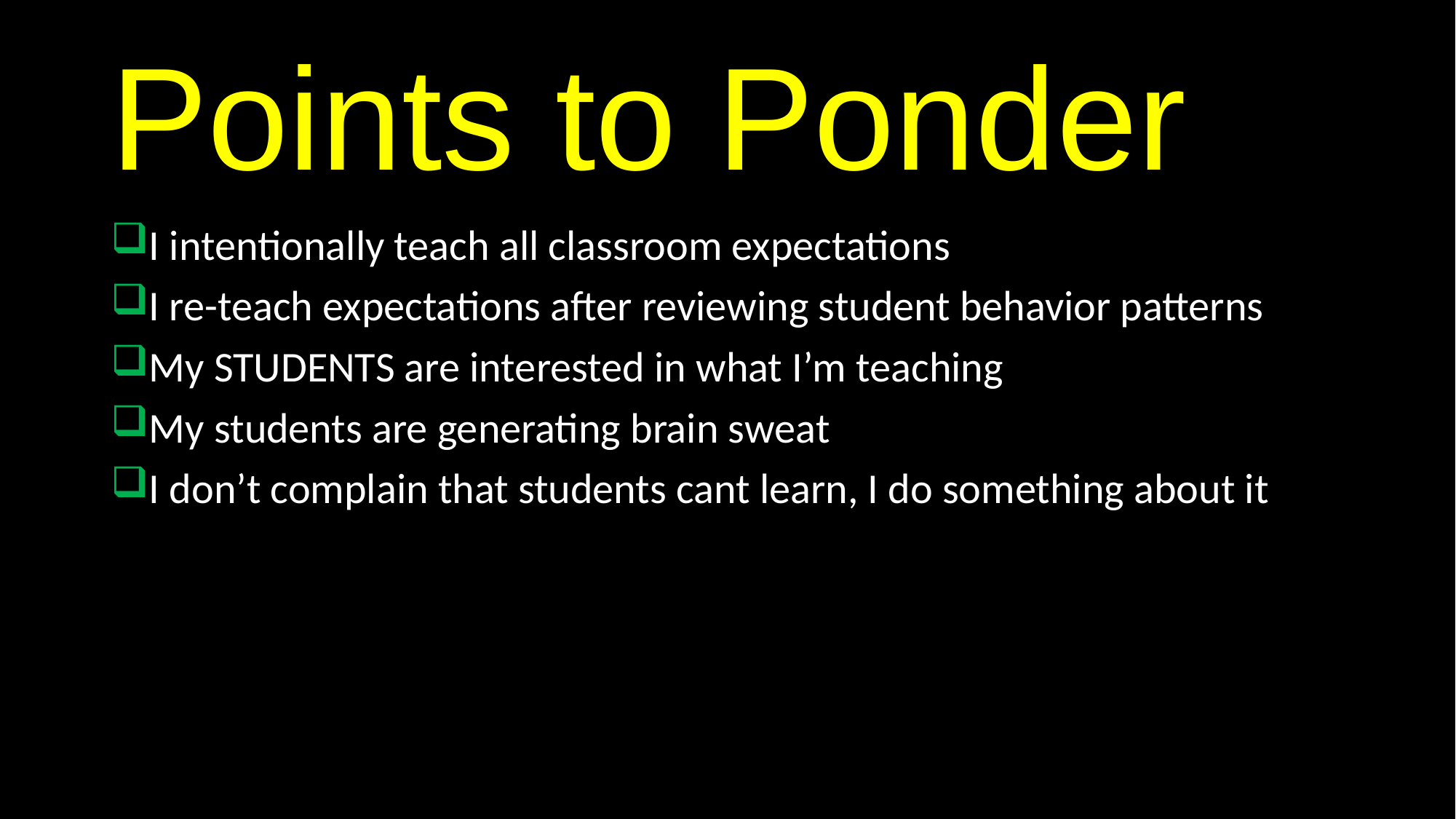

# Points to Ponder
I intentionally teach all classroom expectations
I re-teach expectations after reviewing student behavior patterns
My STUDENTS are interested in what I’m teaching
My students are generating brain sweat
I don’t complain that students cant learn, I do something about it